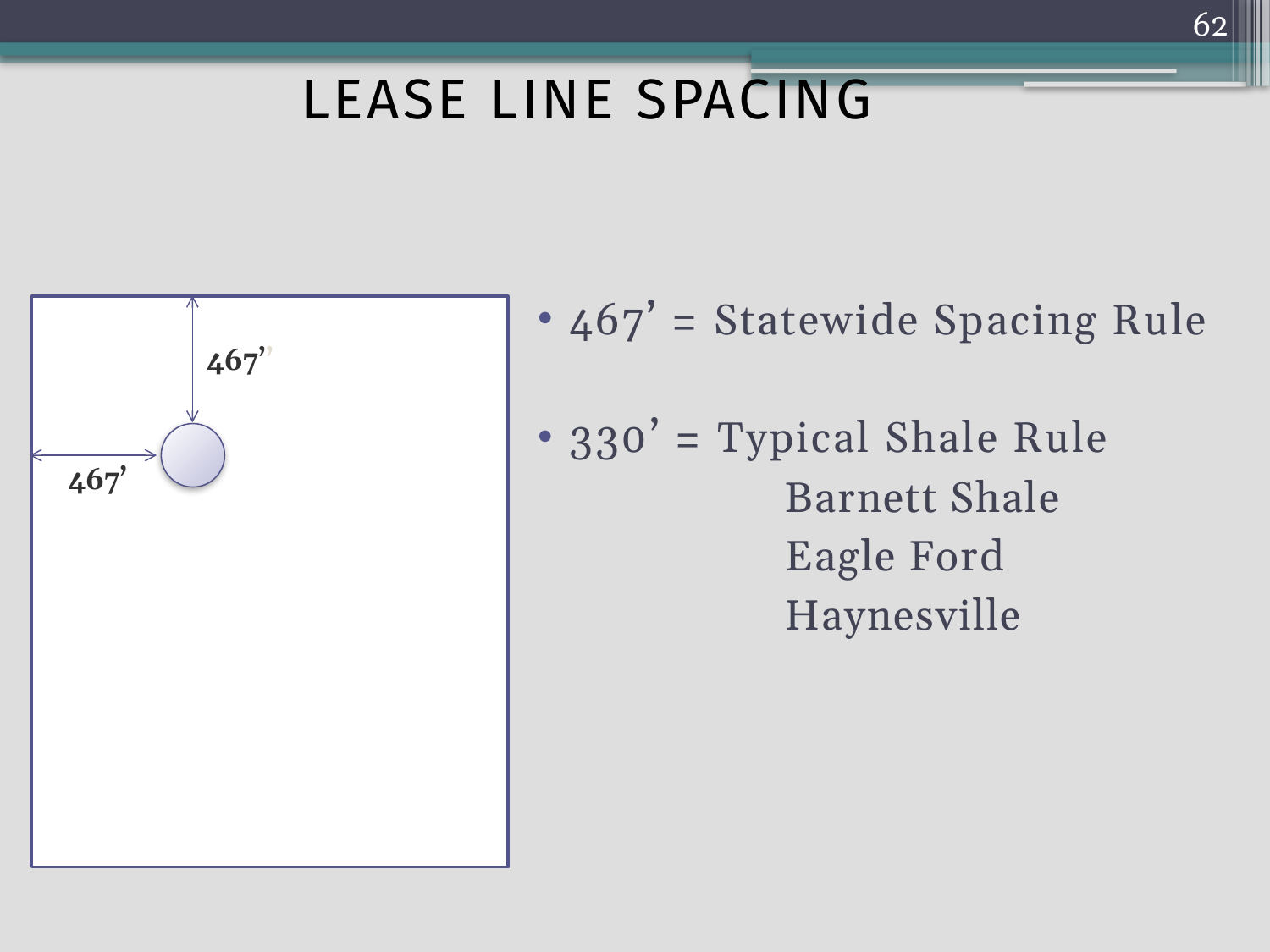

62
Lease line Spacing

467’ = Statewide Spacing Rule

330’ = Typical Shale Rule
	Barnett Shale
	Eagle Ford
	Haynesville

467’’

467’